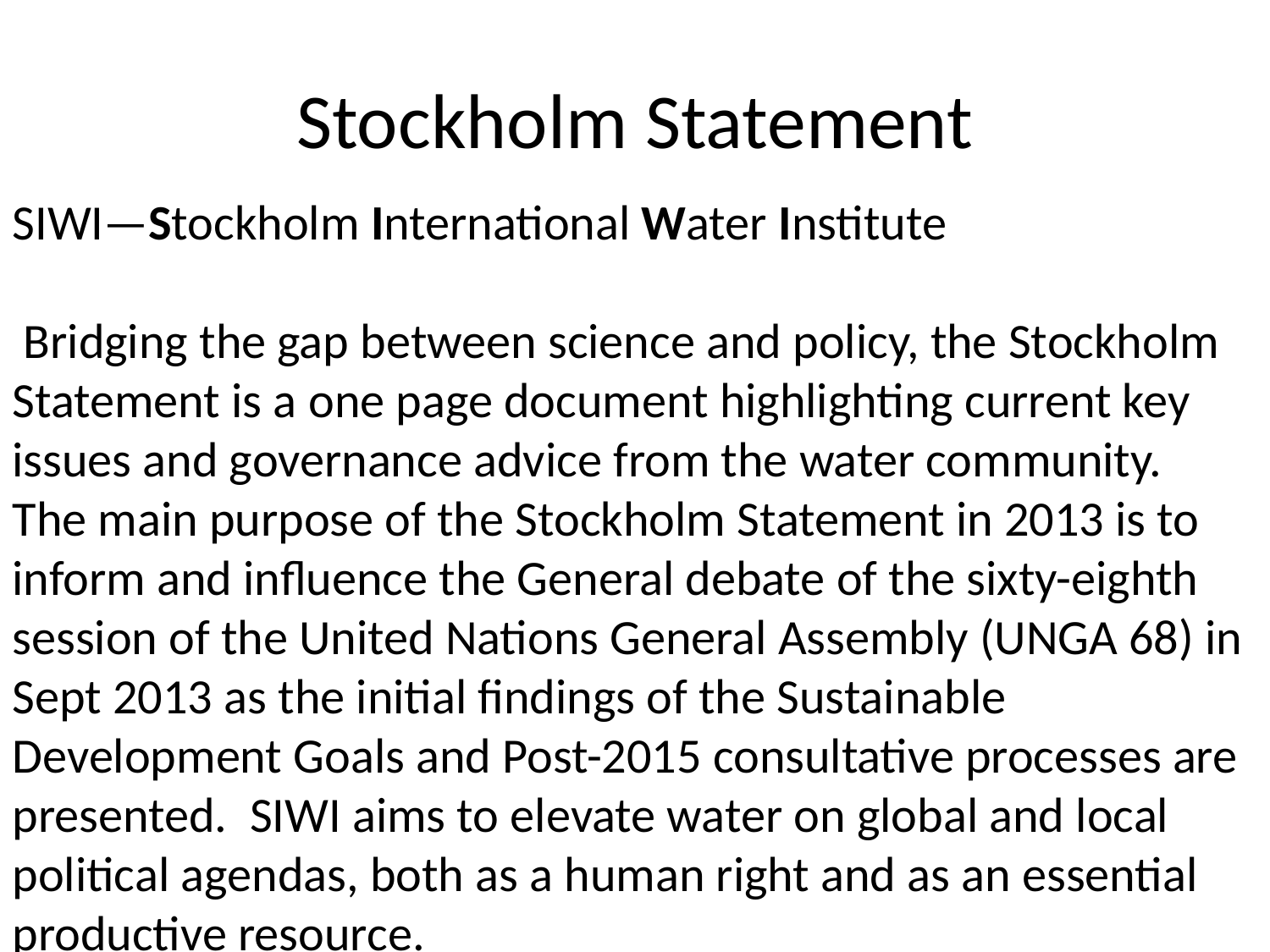

# Stockholm Statement

SIWI—Stockholm International Water Institute

 Bridging the gap between science and policy, the Stockholm Statement is a one page document highlighting current key issues and governance advice from the water community.
The main purpose of the Stockholm Statement in 2013 is to inform and influence the General debate of the sixty-eighth session of the United Nations General Assembly (UNGA 68) in Sept 2013 as the initial findings of the Sustainable Development Goals and Post-2015 consultative processes are presented.  SIWI aims to elevate water on global and local political agendas, both as a human right and as an essential productive resource.